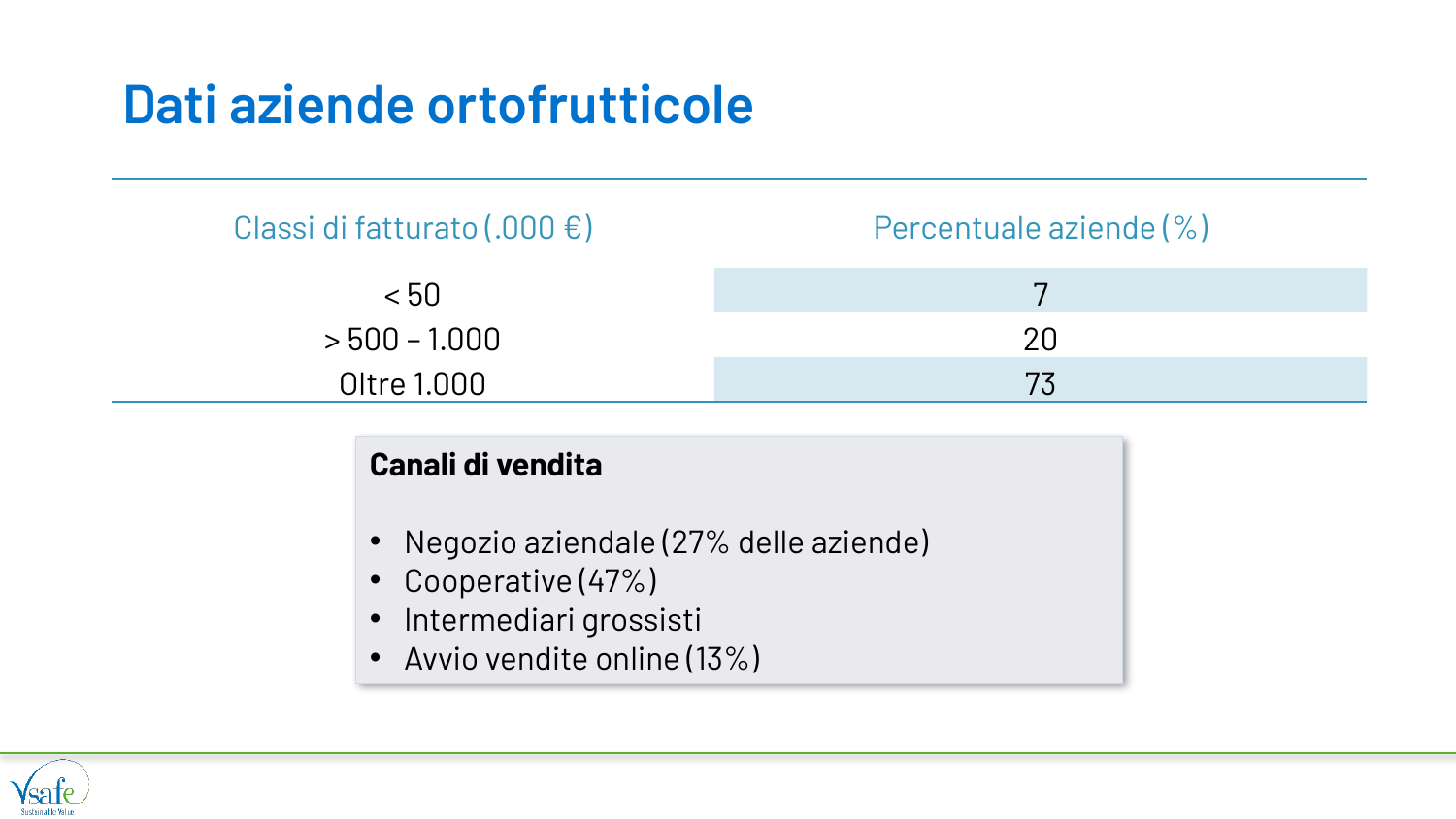

# Dati aziende ortofrutticole
| Classi di fatturato (.000 €) | Percentuale aziende (%) |
| --- | --- |
| < 50 | 7 |
| > 500 – 1.000 | 20 |
| Oltre 1.000 | 73 |
Canali di vendita

Negozio aziendale (27% delle aziende)
Cooperative (47%)
Intermediari grossisti
Avvio vendite online (13%)